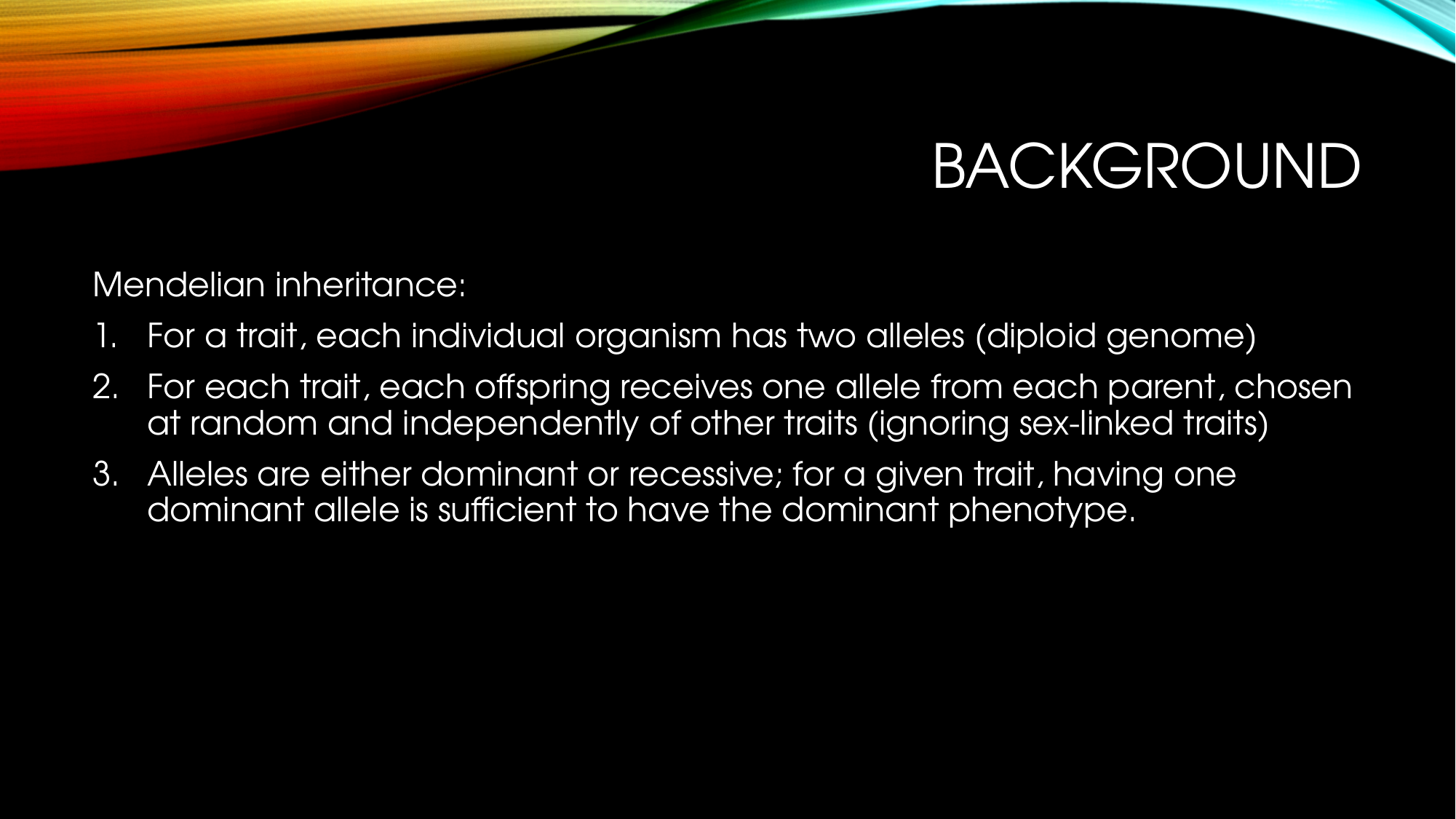

# BACKGROUND
Mendelian inheritance:
For a trait, each individual organism has two alleles (diploid genome)
For each trait, each offspring receives one allele from each parent, chosen at random and independently of other traits (ignoring sex-linked traits)
Alleles are either dominant or recessive; for a given trait, having one dominant allele is sufficient to have the dominant phenotype.